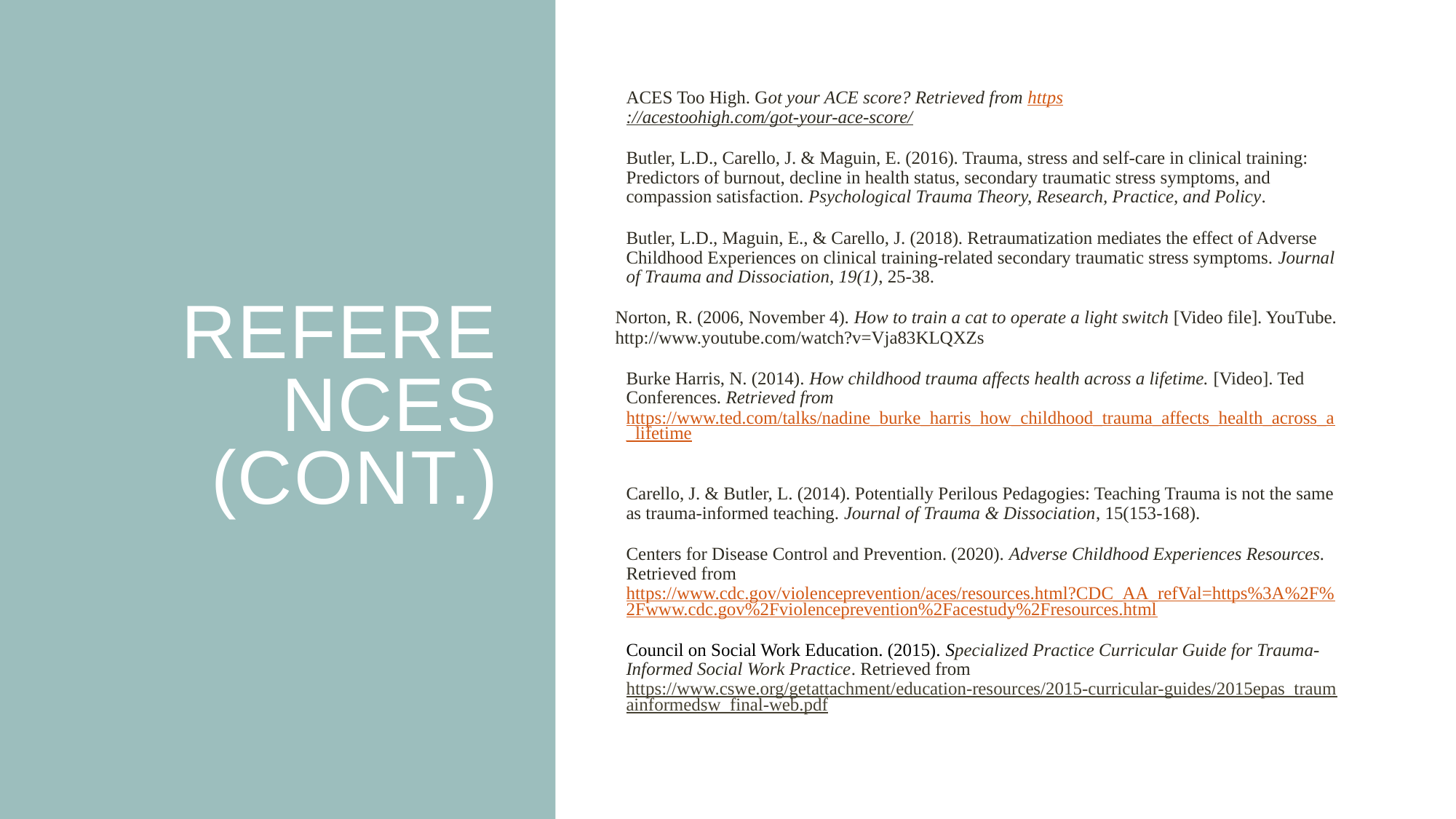

ACES Too High. Got your ACE score? Retrieved from https://acestoohigh.com/got-your-ace-score/
Butler, L.D., Carello, J. & Maguin, E. (2016). Trauma, stress and self-care in clinical training: Predictors of burnout, decline in health status, secondary traumatic stress symptoms, and compassion satisfaction. Psychological Trauma Theory, Research, Practice, and Policy.
Butler, L.D., Maguin, E., & Carello, J. (2018). Retraumatization mediates the effect of Adverse Childhood Experiences on clinical training-related secondary traumatic stress symptoms. Journal of Trauma and Dissociation, 19(1), 25-38.
Norton, R. (2006, November 4). How to train a cat to operate a light switch [Video file]. YouTube. http://www.youtube.com/watch?v=Vja83KLQXZs
Burke Harris, N. (2014). How childhood trauma affects health across a lifetime. [Video]. Ted Conferences. Retrieved from https://www.ted.com/talks/nadine_burke_harris_how_childhood_trauma_affects_health_across_a_lifetime
Carello, J. & Butler, L. (2014). Potentially Perilous Pedagogies: Teaching Trauma is not the same as trauma-informed teaching. Journal of Trauma & Dissociation, 15(153-168).
Centers for Disease Control and Prevention. (2020). Adverse Childhood Experiences Resources. Retrieved from https://www.cdc.gov/violenceprevention/aces/resources.html?CDC_AA_refVal=https%3A%2F%2Fwww.cdc.gov%2Fviolenceprevention%2Facestudy%2Fresources.html
Council on Social Work Education. (2015). Specialized Practice Curricular Guide for Trauma-Informed Social Work Practice. Retrieved from https://www.cswe.org/getattachment/education-resources/2015-curricular-guides/2015epas_traumainformedsw_final-web.pdf

# References (cont.)